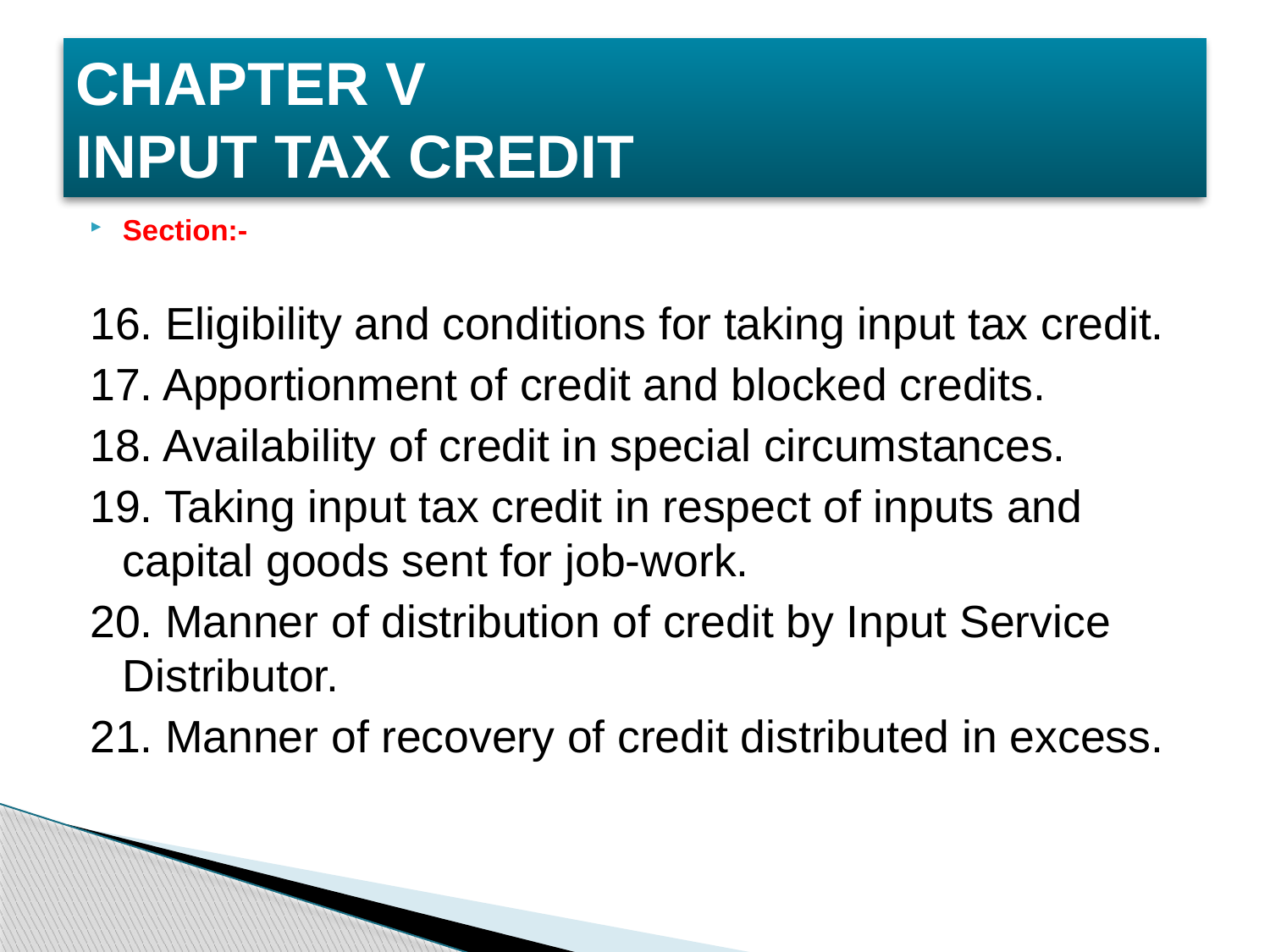

# CHAPTER V INPUT TAX CREDIT
Section:-

16. Eligibility and conditions for taking input tax credit.
17. Apportionment of credit and blocked credits.
18. Availability of credit in special circumstances.
19. Taking input tax credit in respect of inputs and capital goods sent for job-work.
20. Manner of distribution of credit by Input Service Distributor.
21. Manner of recovery of credit distributed in excess.